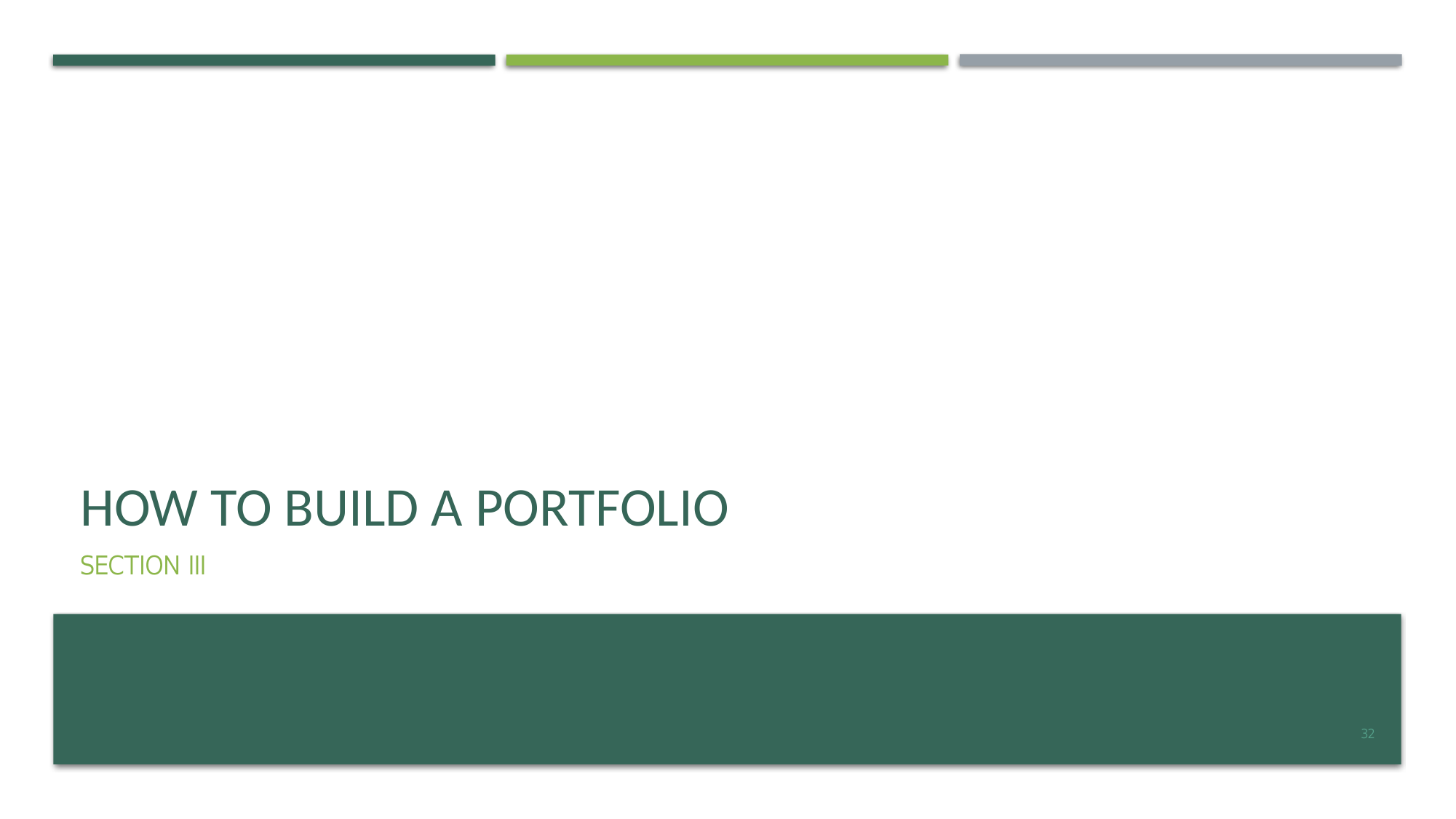

# How to Build a Portfolio
Section III
32